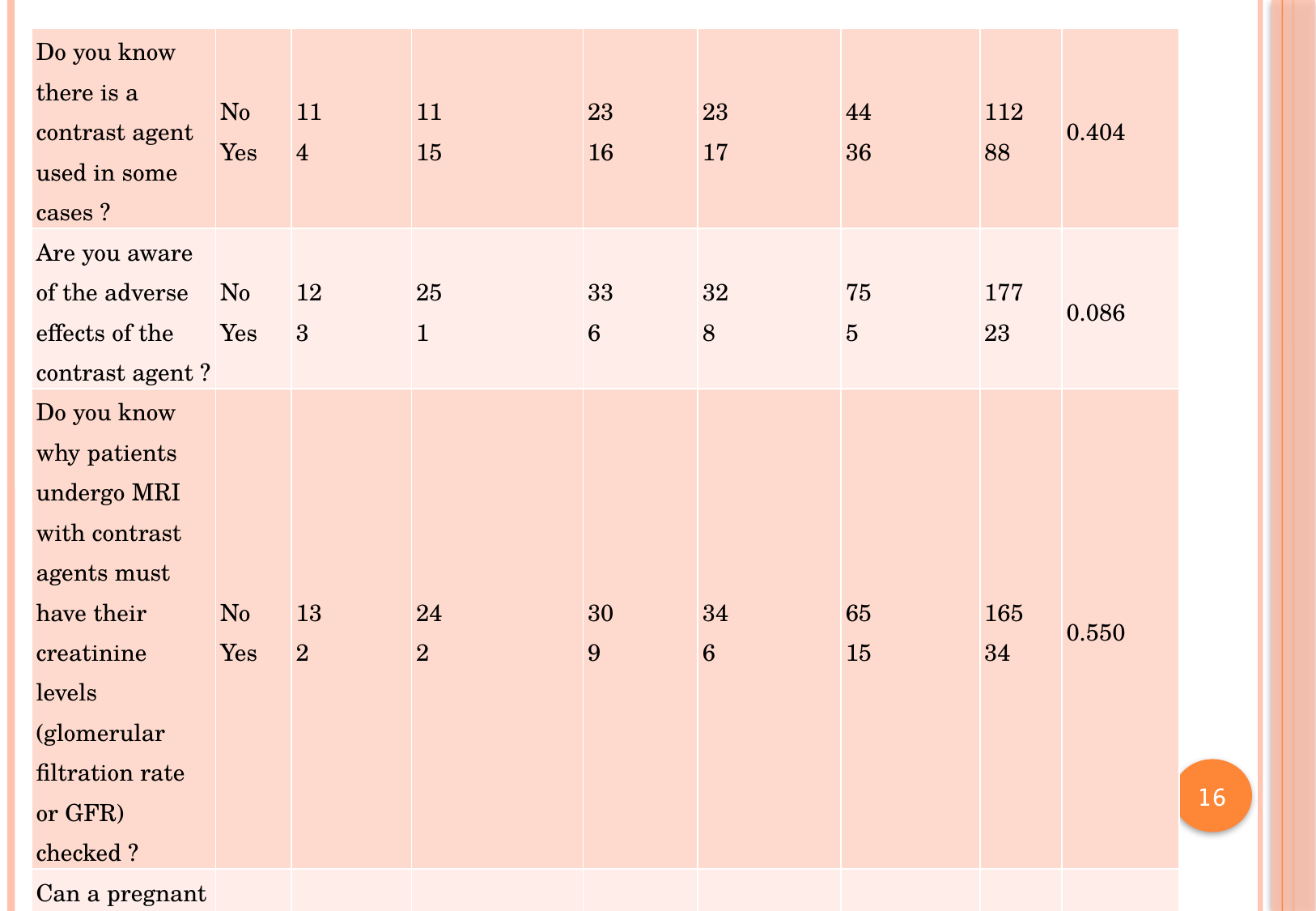

| Do you know there is a contrast agent used in some cases ? | No Yes | 11 4 | 11 15 | 23 16 | 23 17 | 44 36 | 112 88 | 0.404 |
| --- | --- | --- | --- | --- | --- | --- | --- | --- |
| Are you aware of the adverse effects of the contrast agent ? | No Yes | 12 3 | 25 1 | 33 6 | 32 8 | 75 5 | 177 23 | 0.086 |
| Do you know why patients undergo MRI with contrast agents must have their creatinine levels (glomerular filtration rate or GFR) checked ? | No Yes | 13 2 | 24 2 | 30 9 | 34 6 | 65 15 | 165 34 | 0.550 |
| Can a pregnant woman be scanned b MRI ? | No Yes | 14 1 | 25 1 | 38 1 | 39 1 | 77 3 | 193 7 | 0.953 |
16